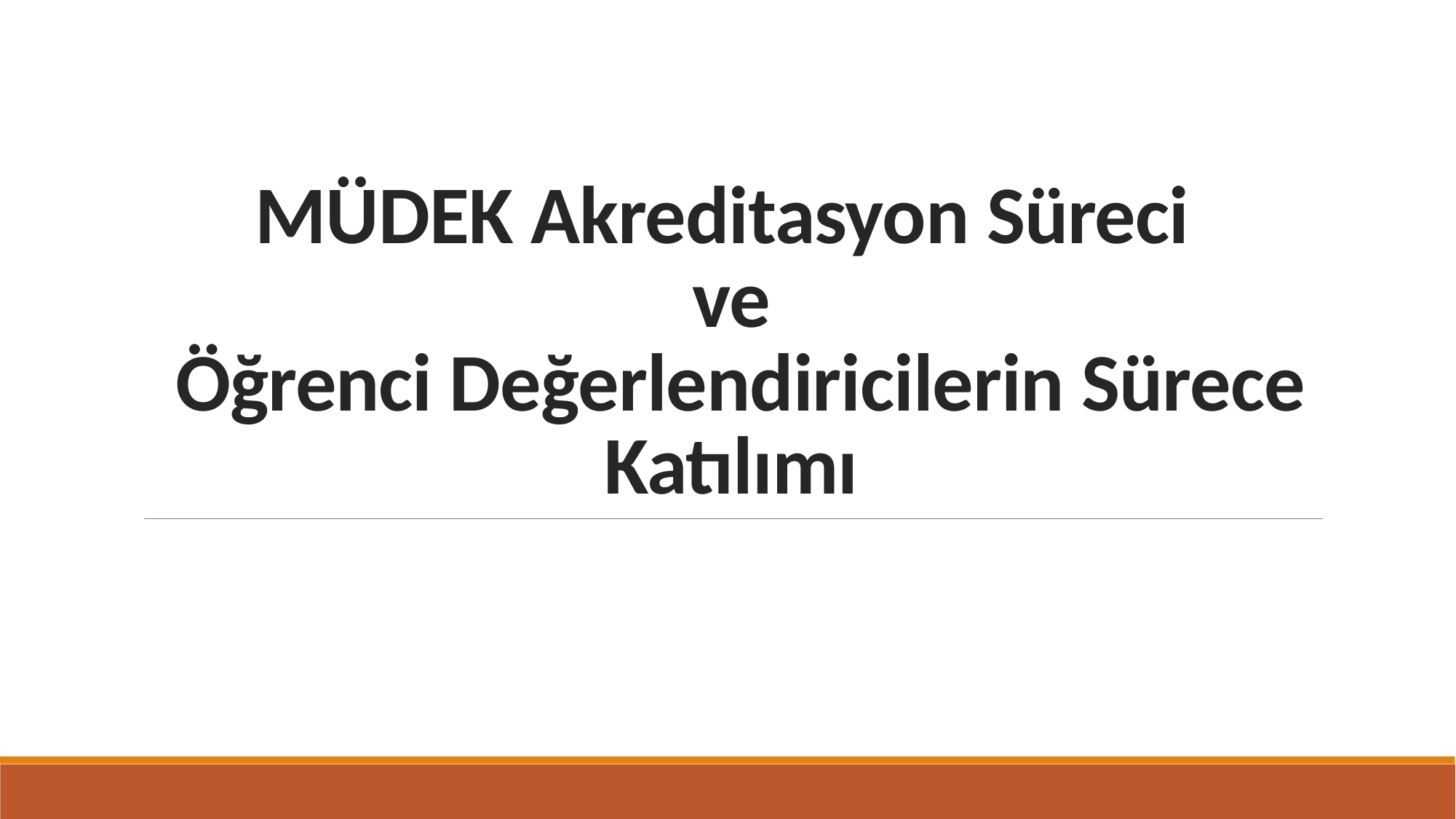

# MÜDEK Akreditasyon Süreci ve Öğrenci Değerlendiricilerin Sürece Katılımı